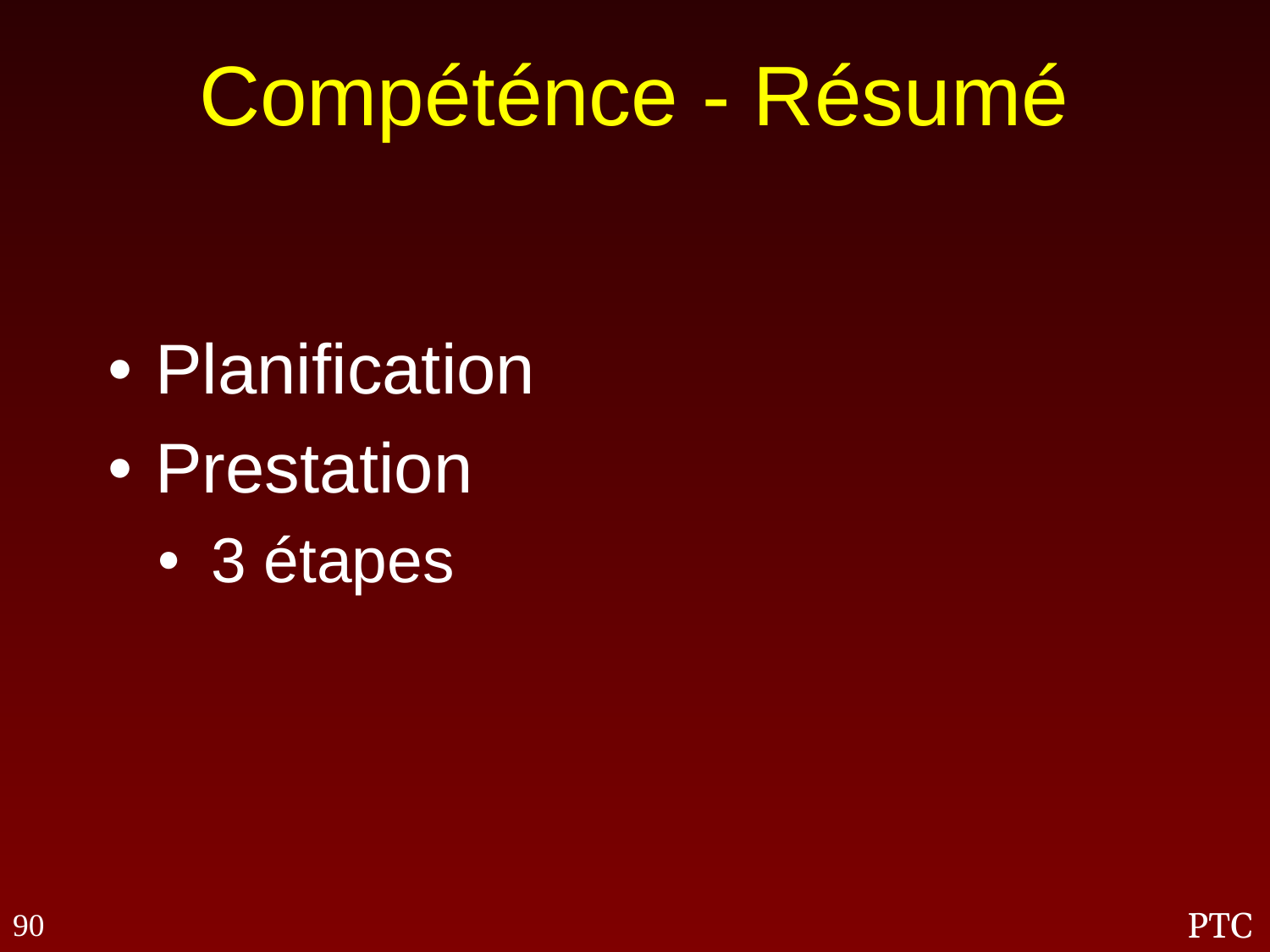

# Compéténce - Résumé
Planification
Prestation
3 étapes
90